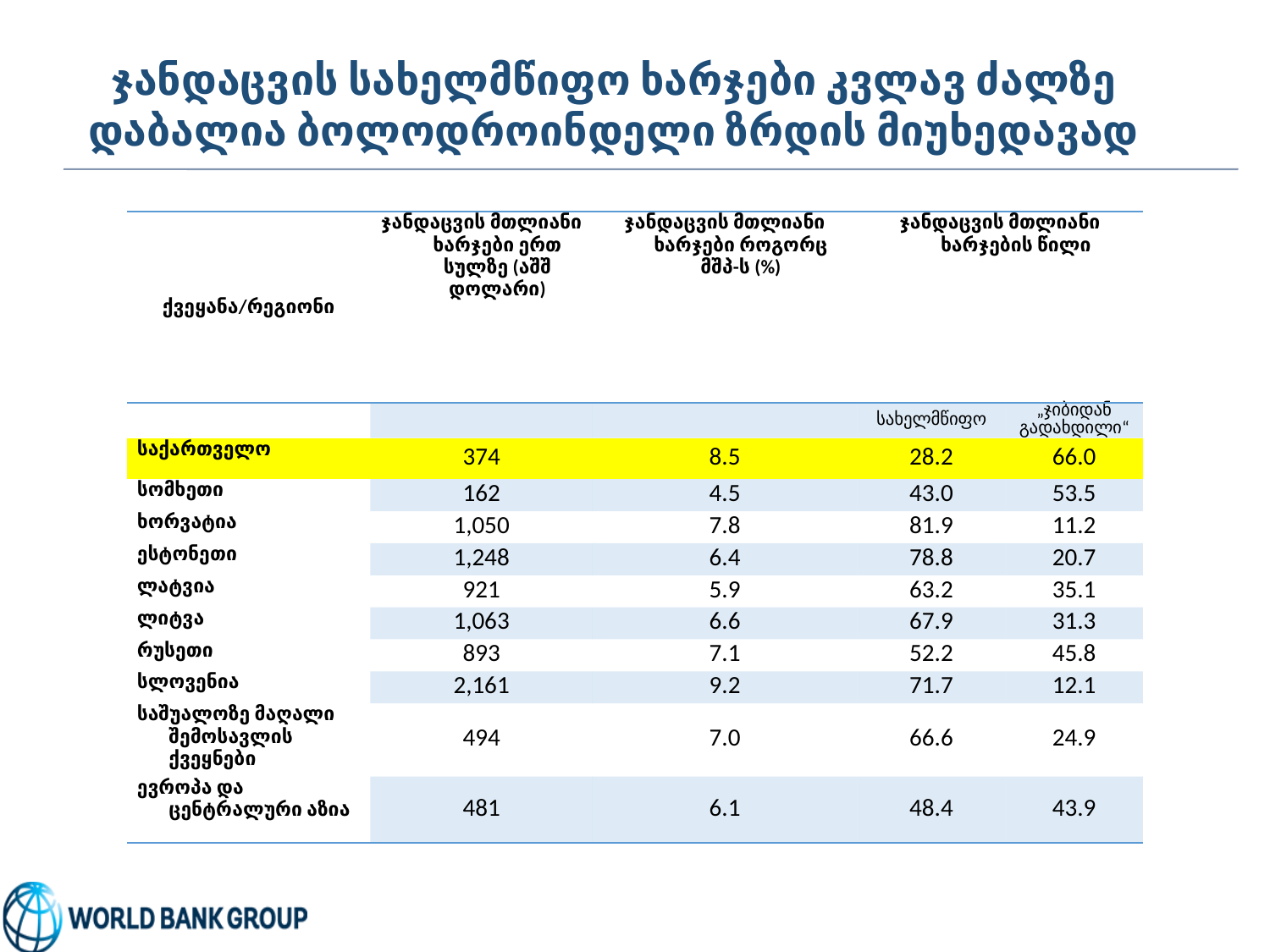

# ჯანდაცვის სახელმწიფო ხარჯები კვლავ ძალზე დაბალია ბოლოდროინდელი ზრდის მიუხედავად
| ქვეყანა/რეგიონი | ჯანდაცვის მთლიანი ხარჯები ერთ სულზე (აშშ დოლარი) | ჯანდაცვის მთლიანი ხარჯები როგორც მშპ-ს (%) | ჯანდაცვის მთლიანი ხარჯების წილი |  |
| --- | --- | --- | --- | --- |
|  |  |  | სახელმწიფო | „ჯიბიდან გადახდილი“ |
| საქართველო | 374 | 8.5 | 28.2 | 66.0 |
| სომხეთი | 162 | 4.5 | 43.0 | 53.5 |
| ხორვატია | 1,050 | 7.8 | 81.9 | 11.2 |
| ესტონეთი | 1,248 | 6.4 | 78.8 | 20.7 |
| ლატვია | 921 | 5.9 | 63.2 | 35.1 |
| ლიტვა | 1,063 | 6.6 | 67.9 | 31.3 |
| რუსეთი | 893 | 7.1 | 52.2 | 45.8 |
| სლოვენია | 2,161 | 9.2 | 71.7 | 12.1 |
| საშუალოზე მაღალი შემოსავლის ქვეყნები | 494 | 7.0 | 66.6 | 24.9 |
| ევროპა და ცენტრალური აზია | 481 | 6.1 | 48.4 | 43.9 |